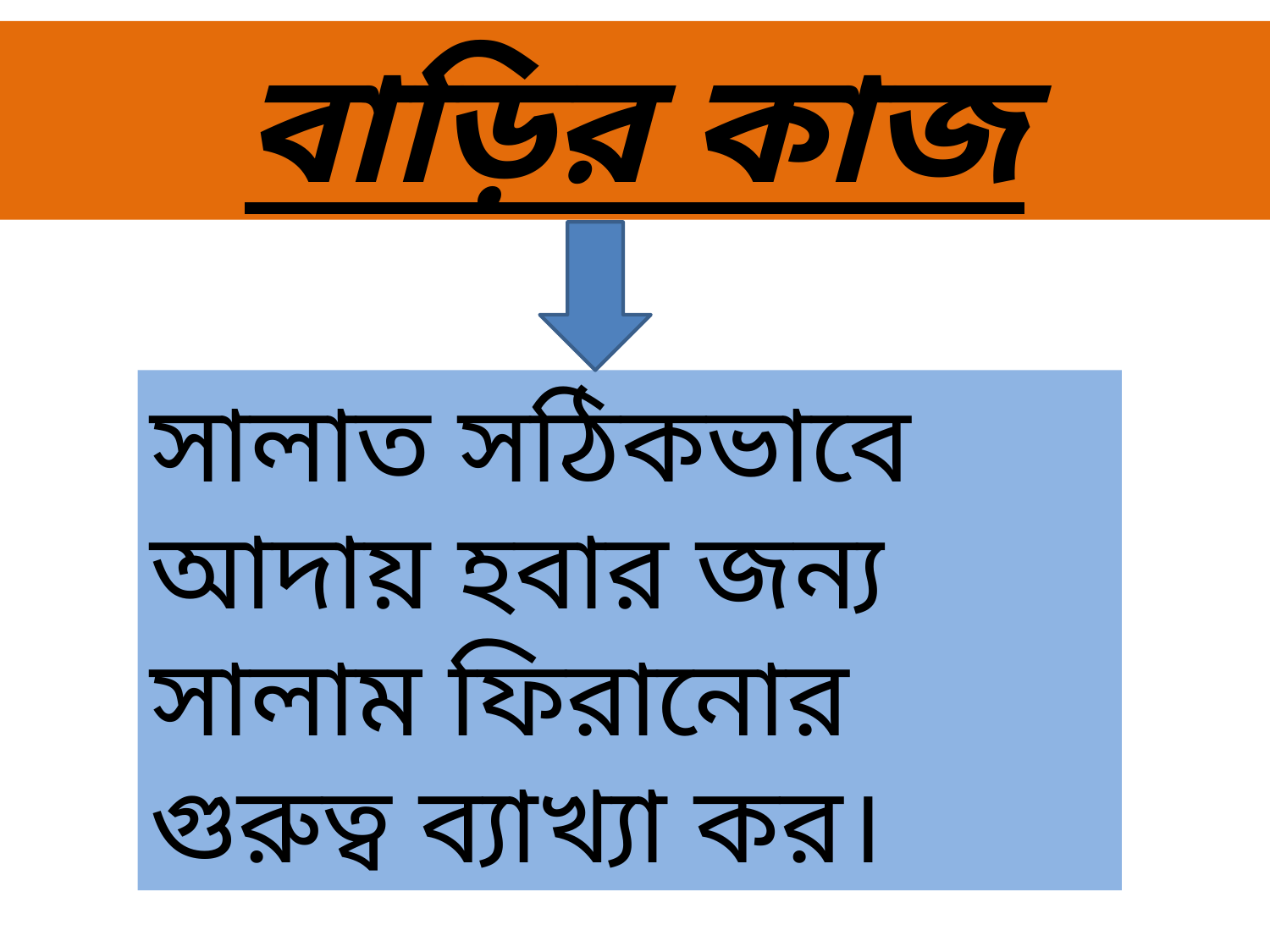

বাড়ির কাজ

সালাত সঠিকভাবে আদায় হবার জন্য সালাম ফিরানোর গুরুত্ব ব্যাখ্যা কর।